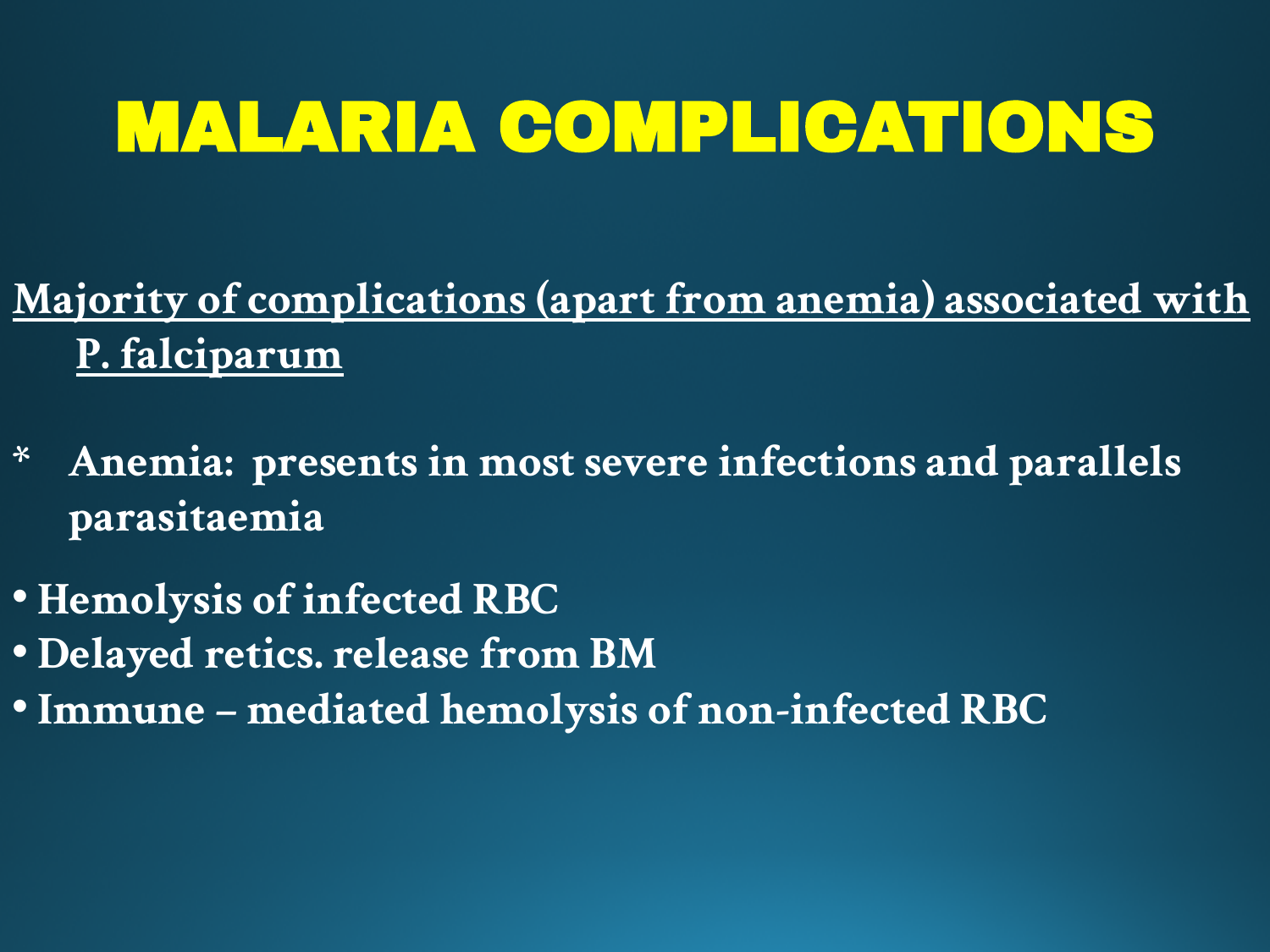

MALARIA COMPLICATIONS

Majority of complications (apart from anemia) associated with P. falciparum

*    Anemia:  presents in most severe infections and parallels
      parasitaemia

 Hemolysis of infected RBC
 Delayed retics. release from BM
 Immune – mediated hemolysis of non-infected RBC